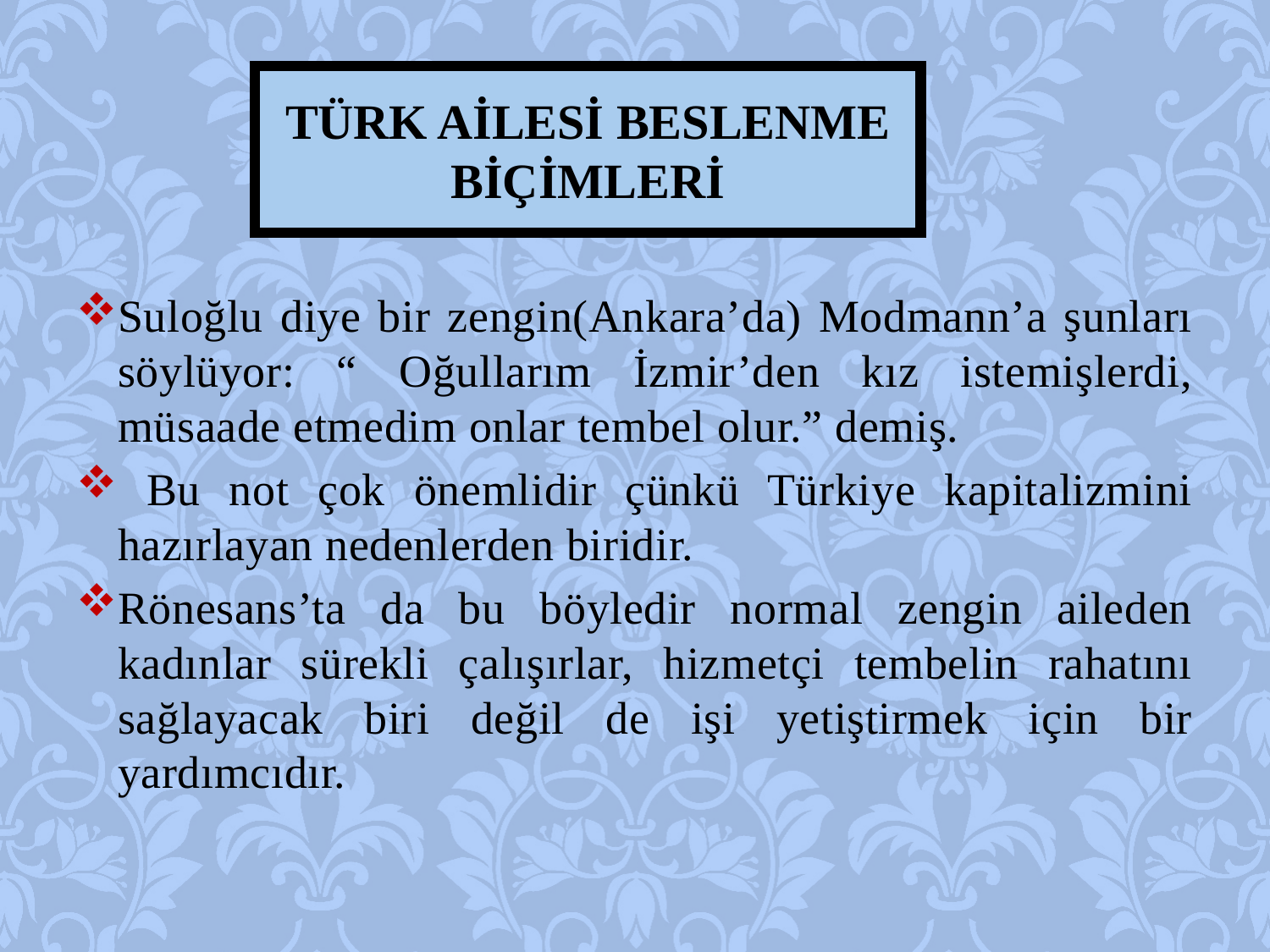

Türk ailesi beslenme biçimleri
#
Suloğlu diye bir zengin(Ankara’da) Modmann’a şunları söylüyor: “ Oğullarım İzmir’den kız istemişlerdi, müsaade etmedim onlar tembel olur.” demiş.
 Bu not çok önemlidir çünkü Türkiye kapitalizmini hazırlayan nedenlerden biridir.
Rönesans’ta da bu böyledir normal zengin aileden kadınlar sürekli çalışırlar, hizmetçi tembelin rahatını sağlayacak biri değil de işi yetiştirmek için bir yardımcıdır.